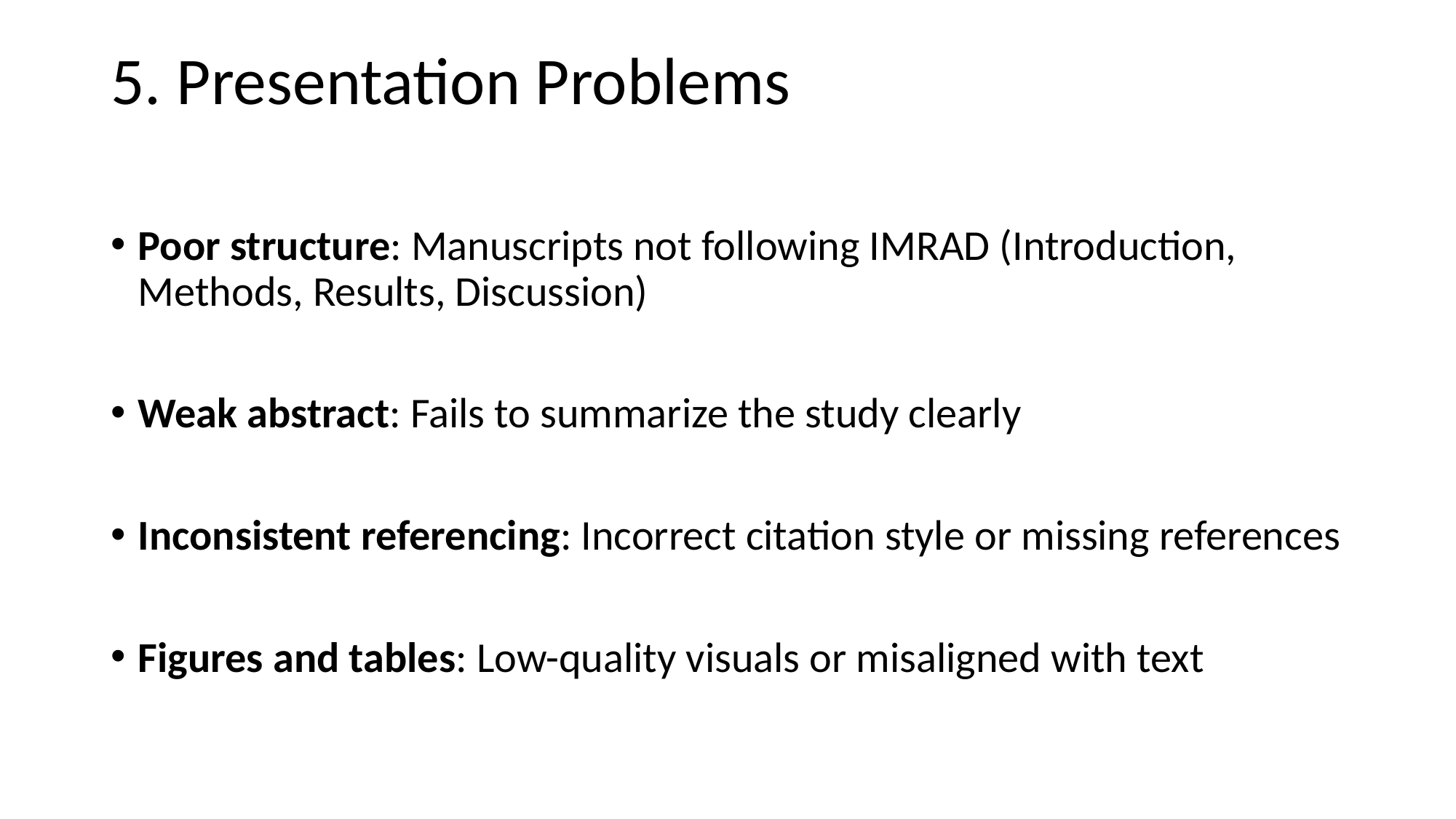

# 5. Presentation Problems
Poor structure: Manuscripts not following IMRAD (Introduction, Methods, Results, Discussion)

Weak abstract: Fails to summarize the study clearly

Inconsistent referencing: Incorrect citation style or missing references

Figures and tables: Low-quality visuals or misaligned with text